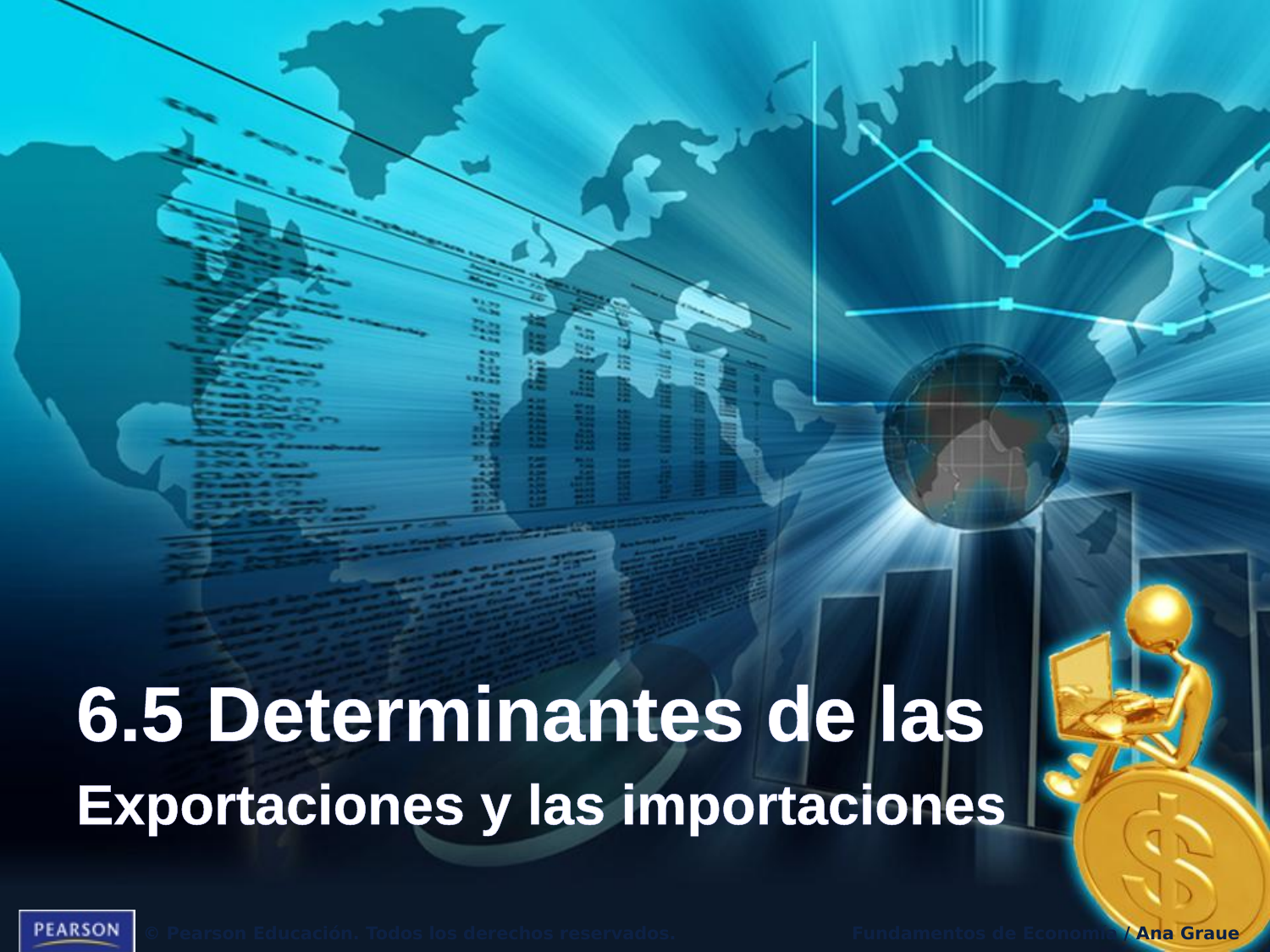

# 6.5 Determinantes de las
Exportaciones y las importaciones